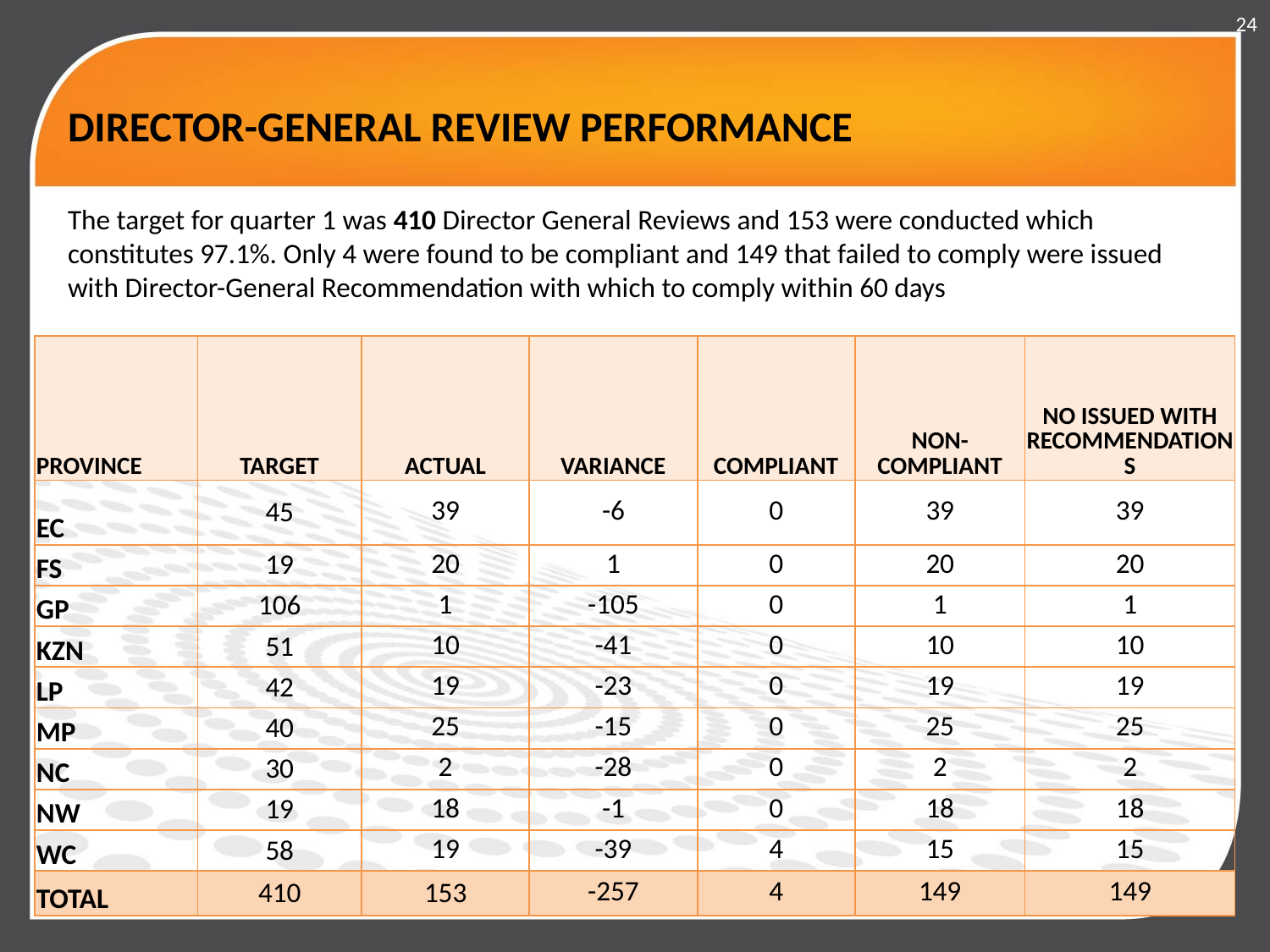

24
# DIRECTOR-GENERAL REVIEW PERFORMANCE The target for quarter 1 was 410 Director General Reviews and 153 were conducted which constitutes 97.1%. Only 4 were found to be compliant and 149 that failed to comply were issued with Director-General Recommendation with which to comply within 60 days
| PROVINCE | TARGET | ACTUAL | VARIANCE | COMPLIANT | NON-COMPLIANT | NO ISSUED WITH RECOMMENDATIONS |
| --- | --- | --- | --- | --- | --- | --- |
| EC | 45 | 39 | -6 | 0 | 39 | 39 |
| FS | 19 | 20 | 1 | 0 | 20 | 20 |
| GP | 106 | 1 | -105 | 0 | 1 | 1 |
| KZN | 51 | 10 | -41 | 0 | 10 | 10 |
| LP | 42 | 19 | -23 | 0 | 19 | 19 |
| MP | 40 | 25 | -15 | 0 | 25 | 25 |
| NC | 30 | 2 | -28 | 0 | 2 | 2 |
| NW | 19 | 18 | -1 | 0 | 18 | 18 |
| WC | 58 | 19 | -39 | 4 | 15 | 15 |
| TOTAL | 410 | 153 | -257 | 4 | 149 | 149 |